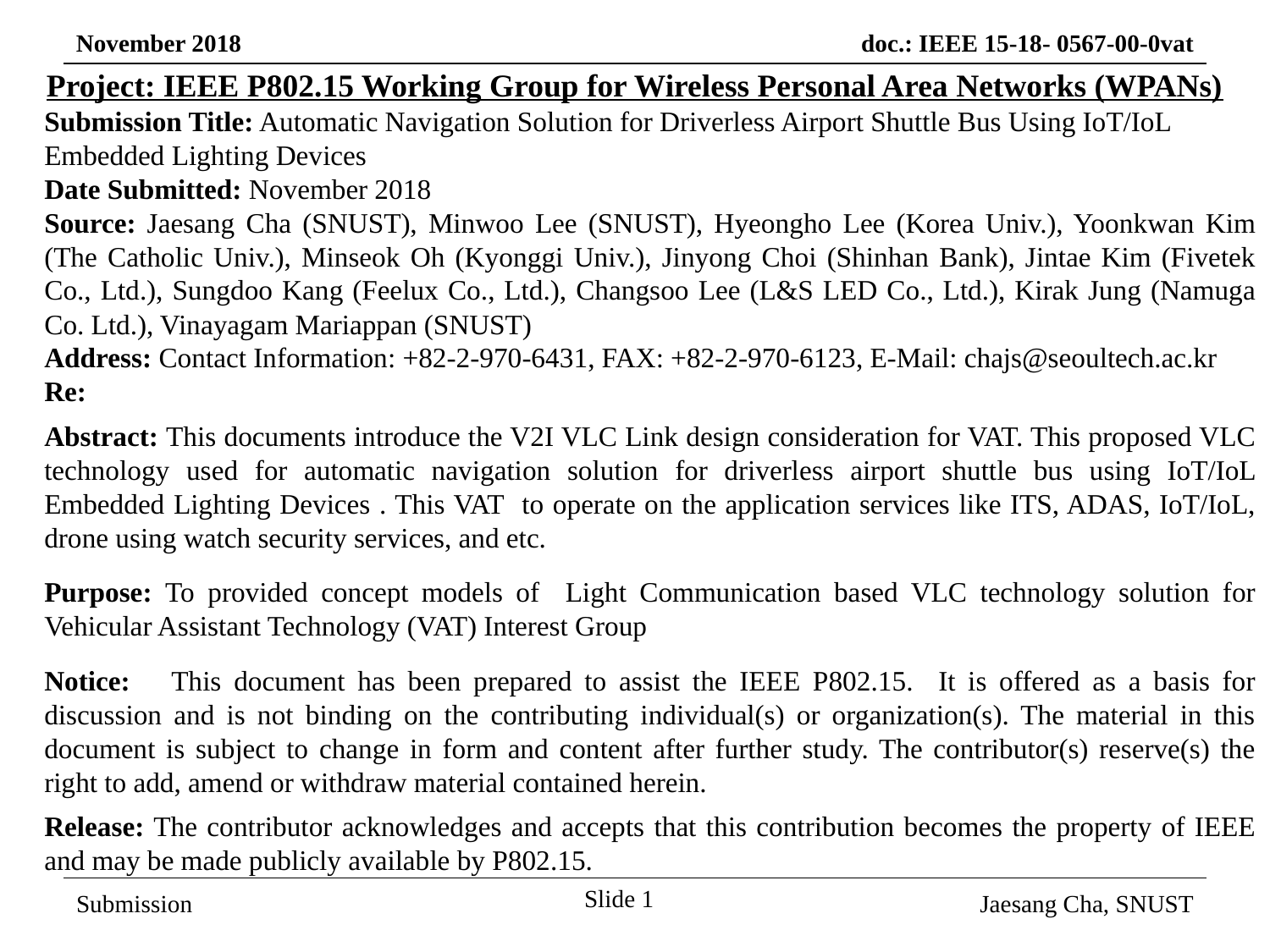

Project: IEEE P802.15 Working Group for Wireless Personal Area Networks (WPANs)
Submission Title: Automatic Navigation Solution for Driverless Airport Shuttle Bus Using IoT/IoL Embedded Lighting Devices
Date Submitted: November 2018
Source: Jaesang Cha (SNUST), Minwoo Lee (SNUST), Hyeongho Lee (Korea Univ.), Yoonkwan Kim (The Catholic Univ.), Minseok Oh (Kyonggi Univ.), Jinyong Choi (Shinhan Bank), Jintae Kim (Fivetek Co., Ltd.), Sungdoo Kang (Feelux Co., Ltd.), Changsoo Lee (L&S LED Co., Ltd.), Kirak Jung (Namuga Co. Ltd.), Vinayagam Mariappan (SNUST)
Address: Contact Information: +82-2-970-6431, FAX: +82-2-970-6123, E-Mail: chajs@seoultech.ac.kr
Re:
Abstract: This documents introduce the V2I VLC Link design consideration for VAT. This proposed VLC technology used for automatic navigation solution for driverless airport shuttle bus using IoT/IoL Embedded Lighting Devices . This VAT  to operate on the application services like ITS, ADAS, IoT/IoL, drone using watch security services, and etc.
Purpose: To provided concept models of  Light Communication based VLC technology solution for Vehicular Assistant Technology (VAT) Interest Group
Notice:	This document has been prepared to assist the IEEE P802.15.  It is offered as a basis for discussion and is not binding on the contributing individual(s) or organization(s). The material in this document is subject to change in form and content after further study. The contributor(s) reserve(s) the right to add, amend or withdraw material contained herein.
Release: The contributor acknowledges and accepts that this contribution becomes the property of IEEE and may be made publicly available by P802.15.
Slide 1